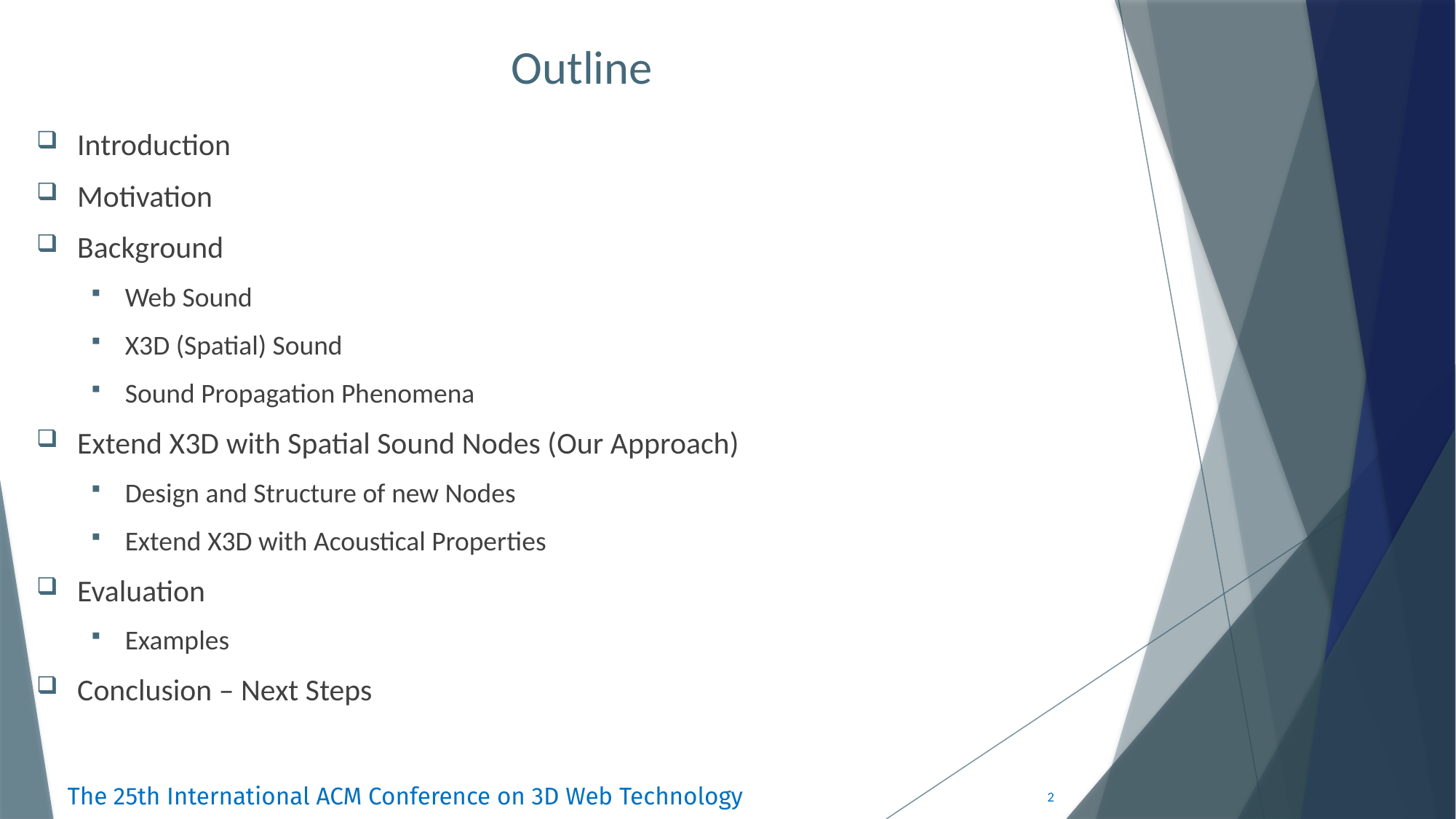

# Outline
Introduction
Motivation
Background
Web Sound
X3D (Spatial) Sound
Sound Propagation Phenomena
Extend X3D with Spatial Sound Nodes (Our Approach)
Design and Structure of new Nodes
Extend X3D with Acoustical Properties
Evaluation
Examples
Conclusion – Next Steps
2